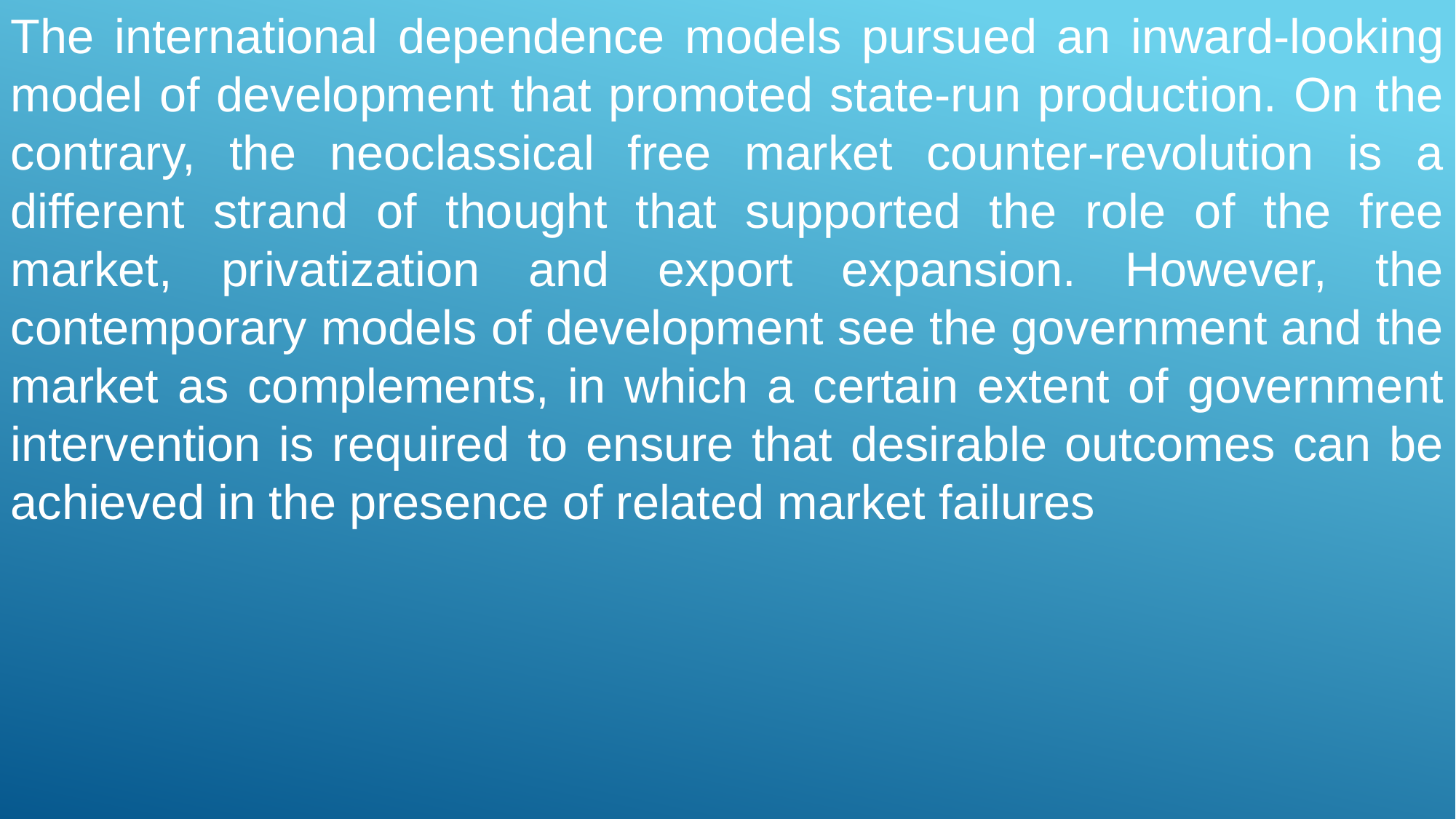

The international dependence models pursued an inward-looking model of development that promoted state-run production. On the contrary, the neoclassical free market counter-revolution is a different strand of thought that supported the role of the free market, privatization and export expansion. However, the contemporary models of development see the government and the market as complements, in which a certain extent of government intervention is required to ensure that desirable outcomes can be achieved in the presence of related market failures